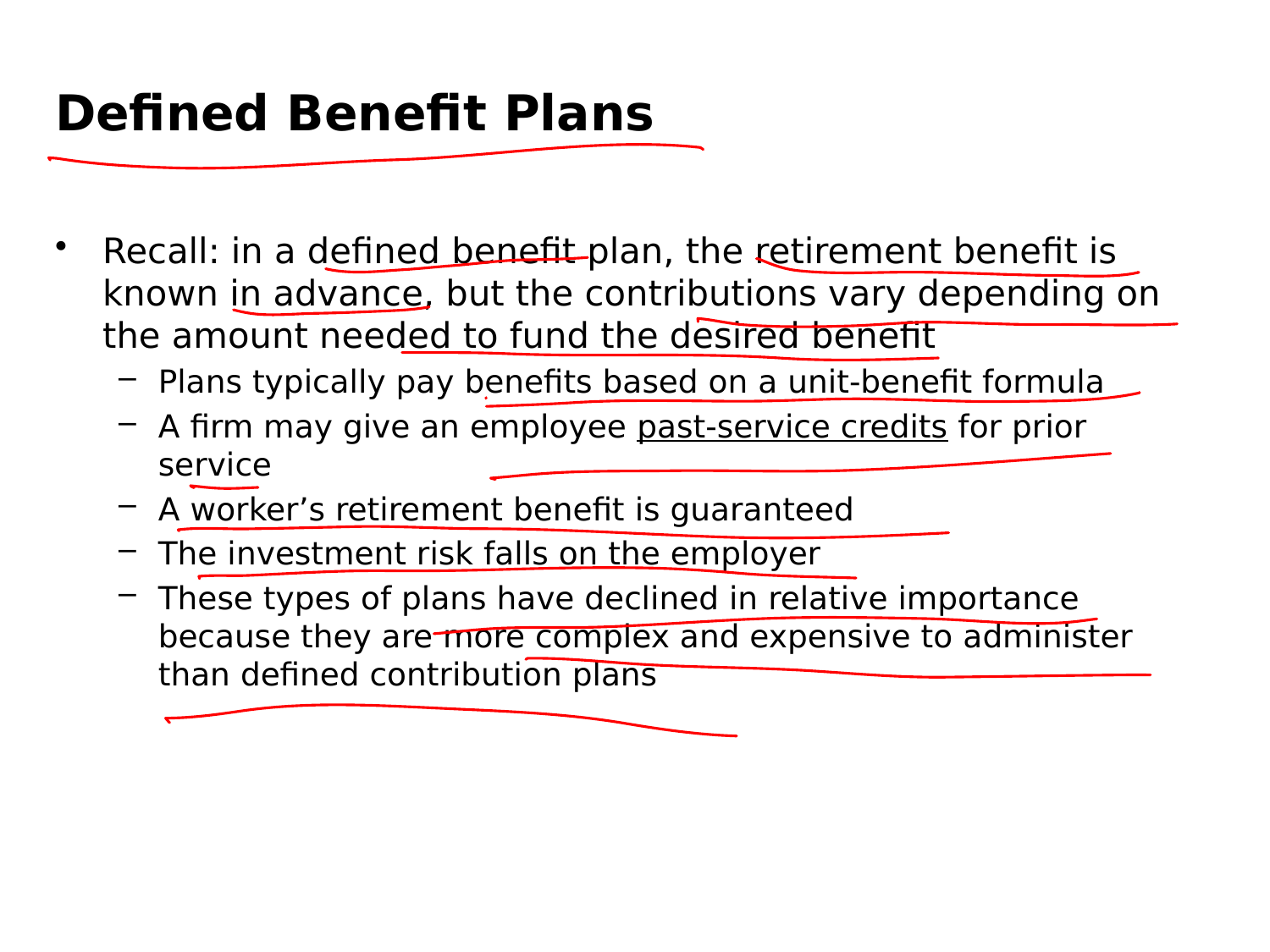

Defined Benefit Plans
Recall: in a defined benefit plan, the retirement benefit is known in advance, but the contributions vary depending on the amount needed to fund the desired benefit
Plans typically pay benefits based on a unit-benefit formula
A firm may give an employee past-service credits for prior service
A worker’s retirement benefit is guaranteed
The investment risk falls on the employer
These types of plans have declined in relative importance because they are more complex and expensive to administer than defined contribution plans